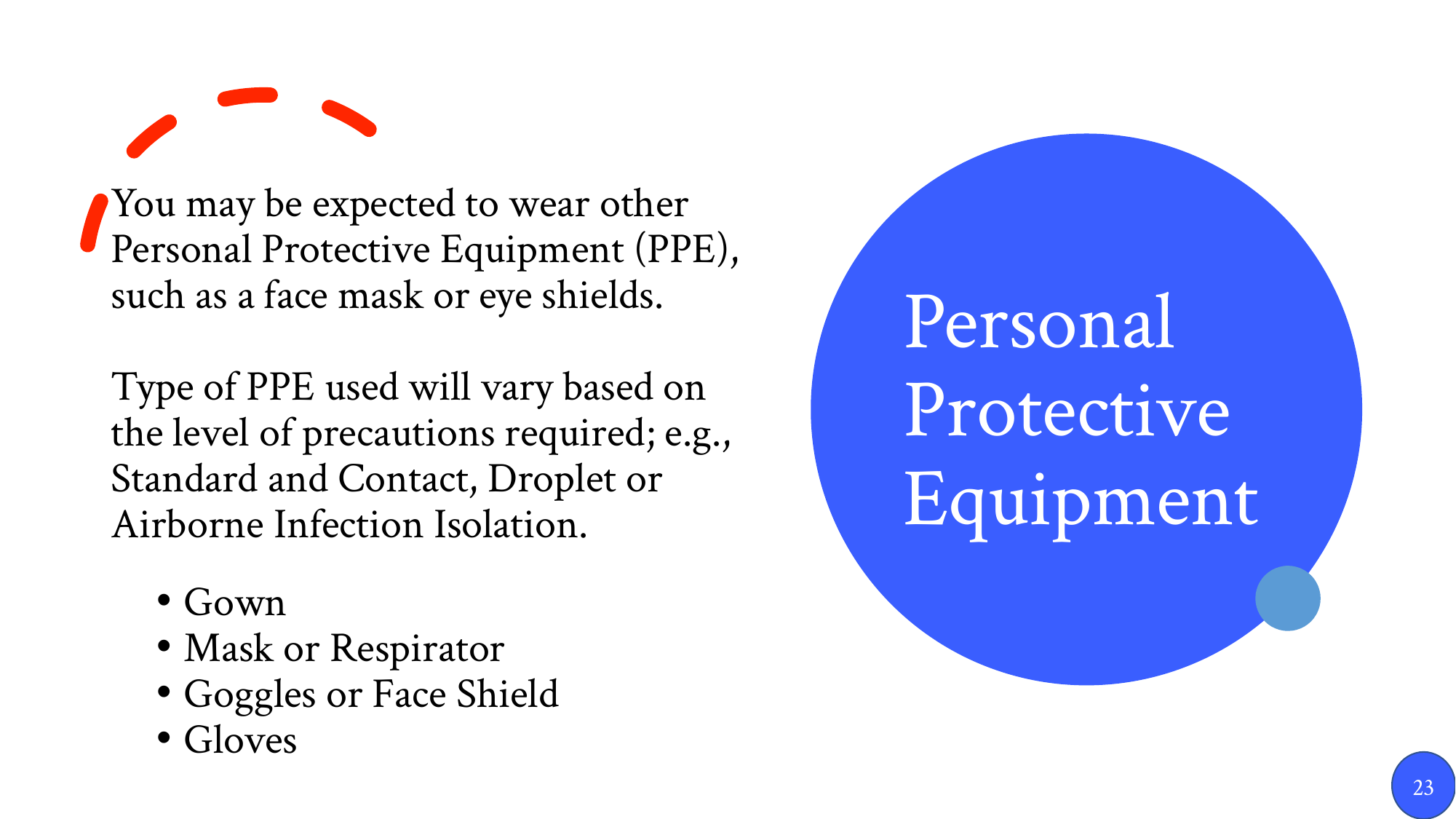

# Personal Protective Equipment
You may be expected to wear other Personal Protective Equipment (PPE), such as a face mask or eye shields.

Type of PPE used will vary based on the level of precautions required; e.g., Standard and Contact, Droplet or Airborne Infection Isolation.
Gown
Mask or Respirator
Goggles or Face Shield
Gloves

23